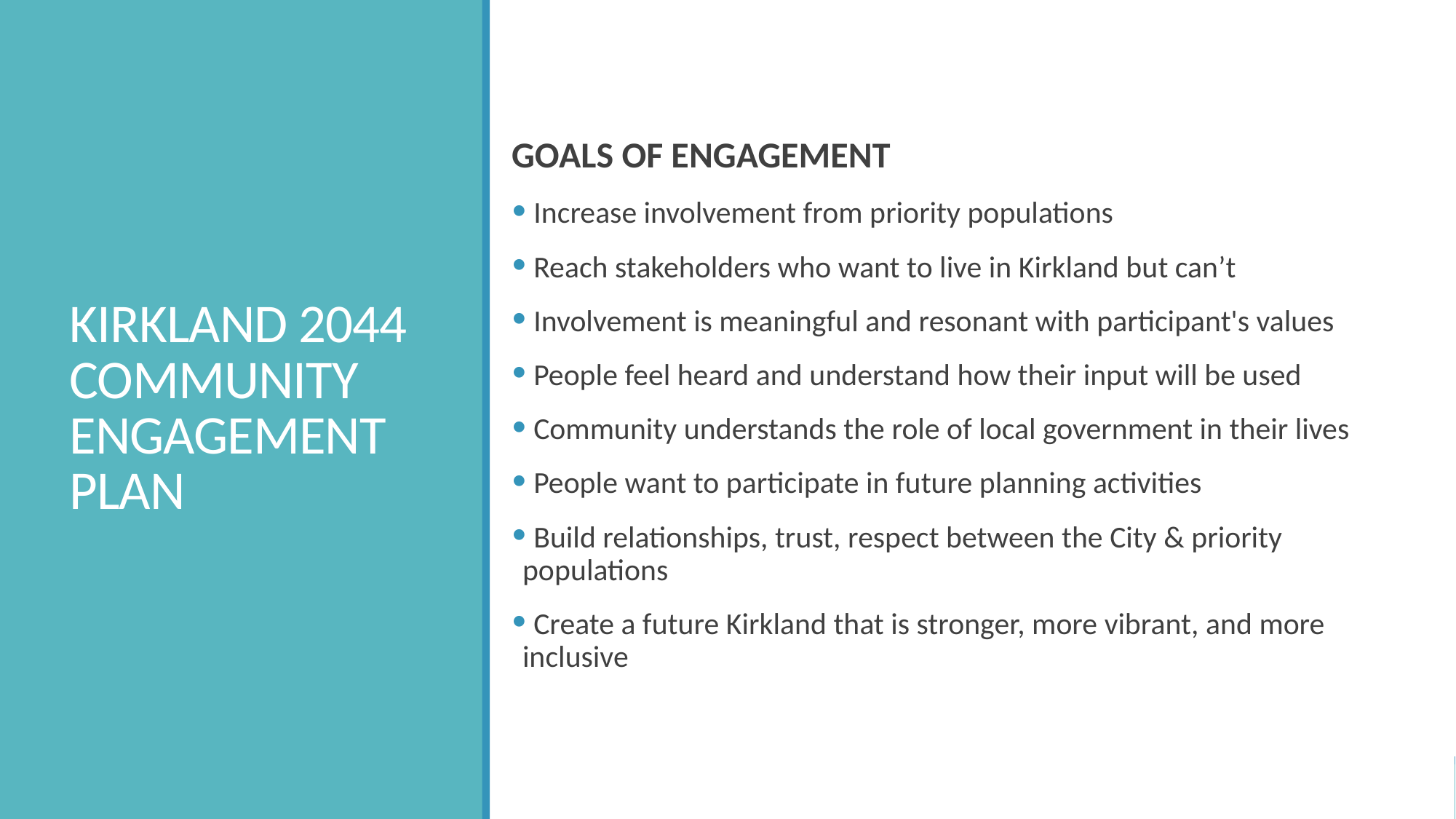

GOALS OF ENGAGEMENT
 Increase involvement from priority populations
 Reach stakeholders who want to live in Kirkland but can’t
 Involvement is meaningful and resonant with participant's values
 People feel heard and understand how their input will be used
 Community understands the role of local government in their lives
 People want to participate in future planning activities
 Build relationships, trust, respect between the City & priority populations
 Create a future Kirkland that is stronger, more vibrant, and more inclusive
KIRKLAND 2044 COMMUNITY ENGAGEMENT PLAN